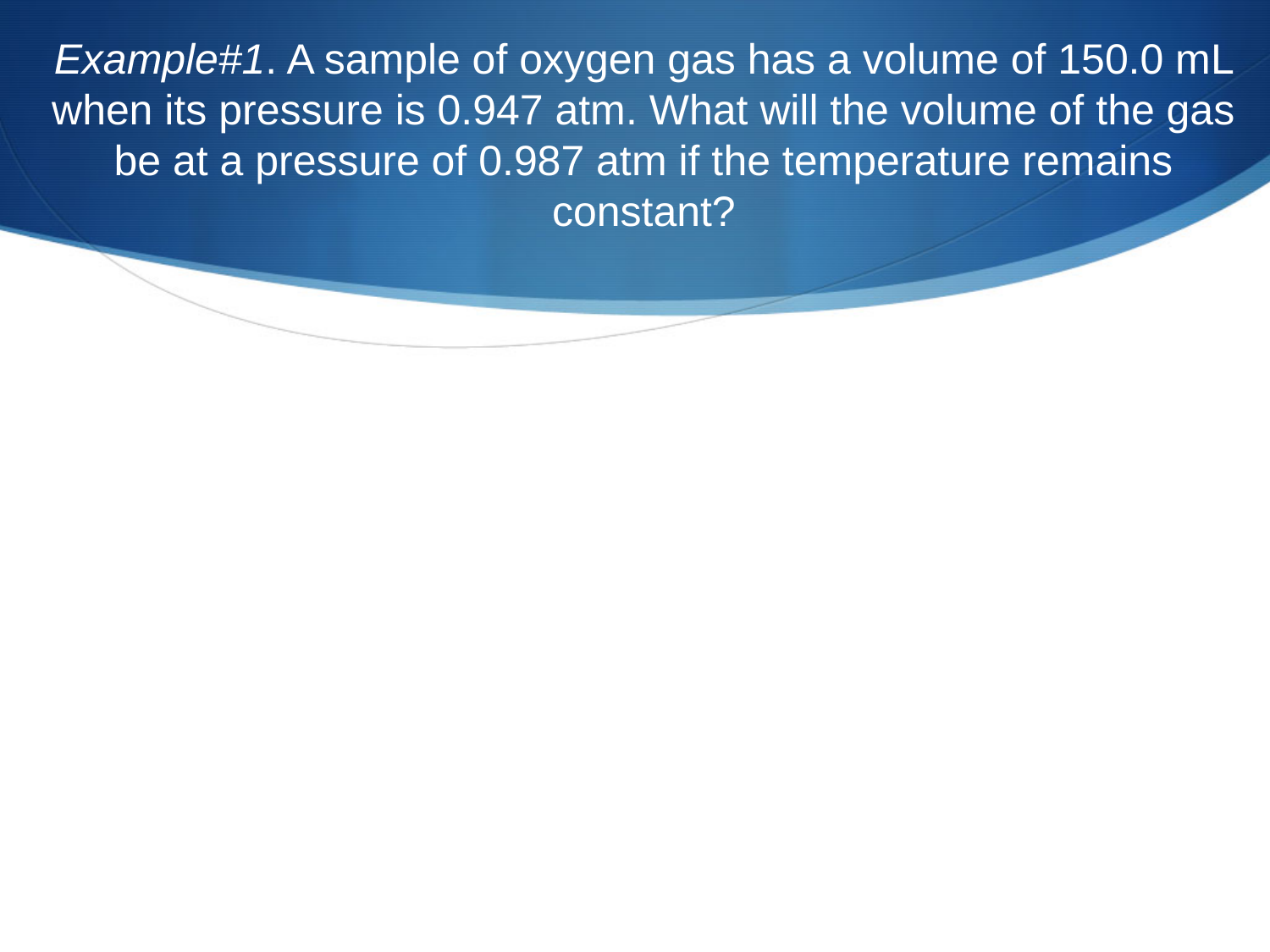

# Example#1. A sample of oxygen gas has a volume of 150.0 mL when its pressure is 0.947 atm. What will the volume of the gas be at a pressure of 0.987 atm if the temperature remains constant?